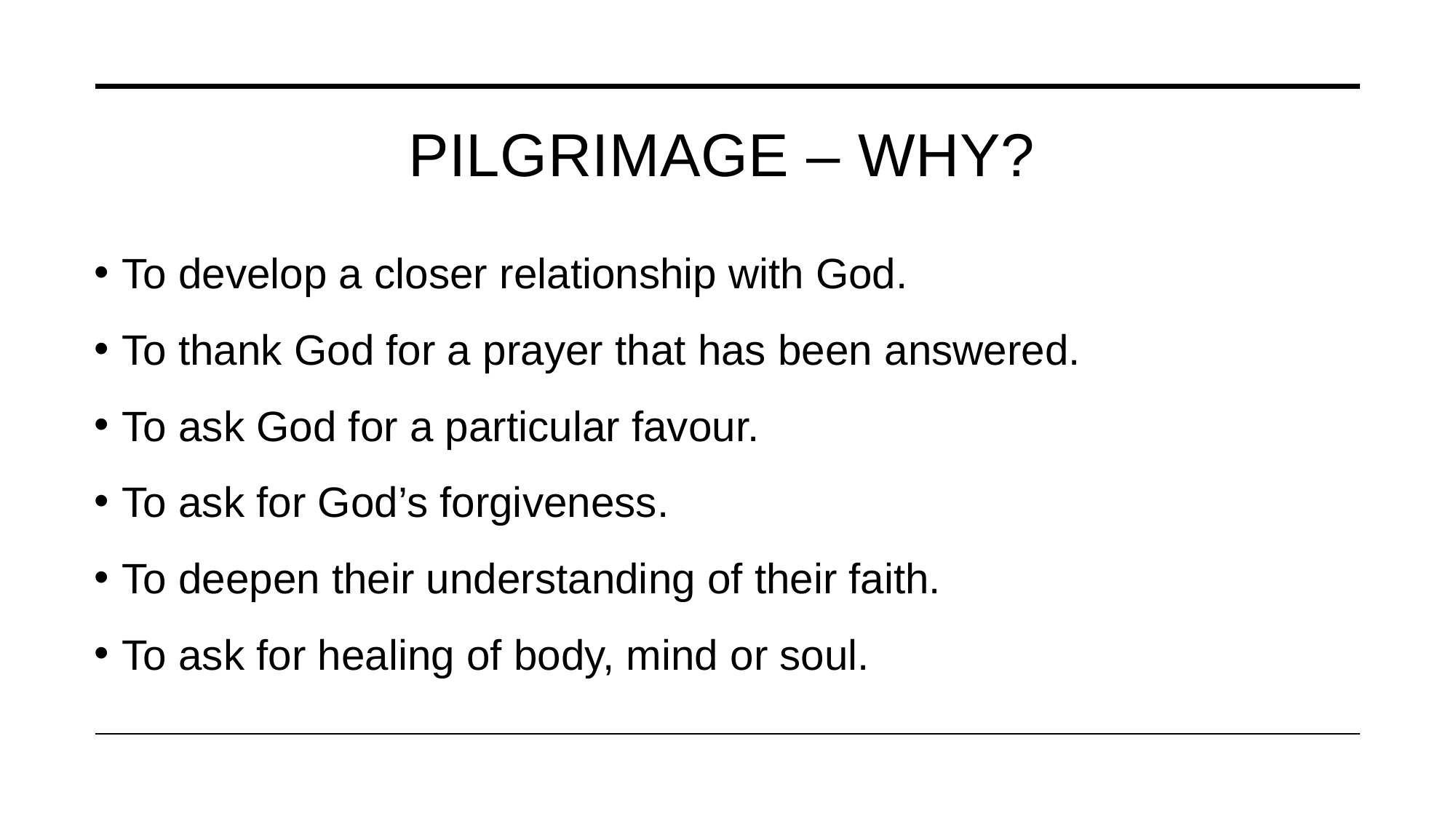

# Pilgrimage – Why?
To develop a closer relationship with God.
To thank God for a prayer that has been answered.
To ask God for a particular favour.
To ask for God’s forgiveness.
To deepen their understanding of their faith.
To ask for healing of body, mind or soul.